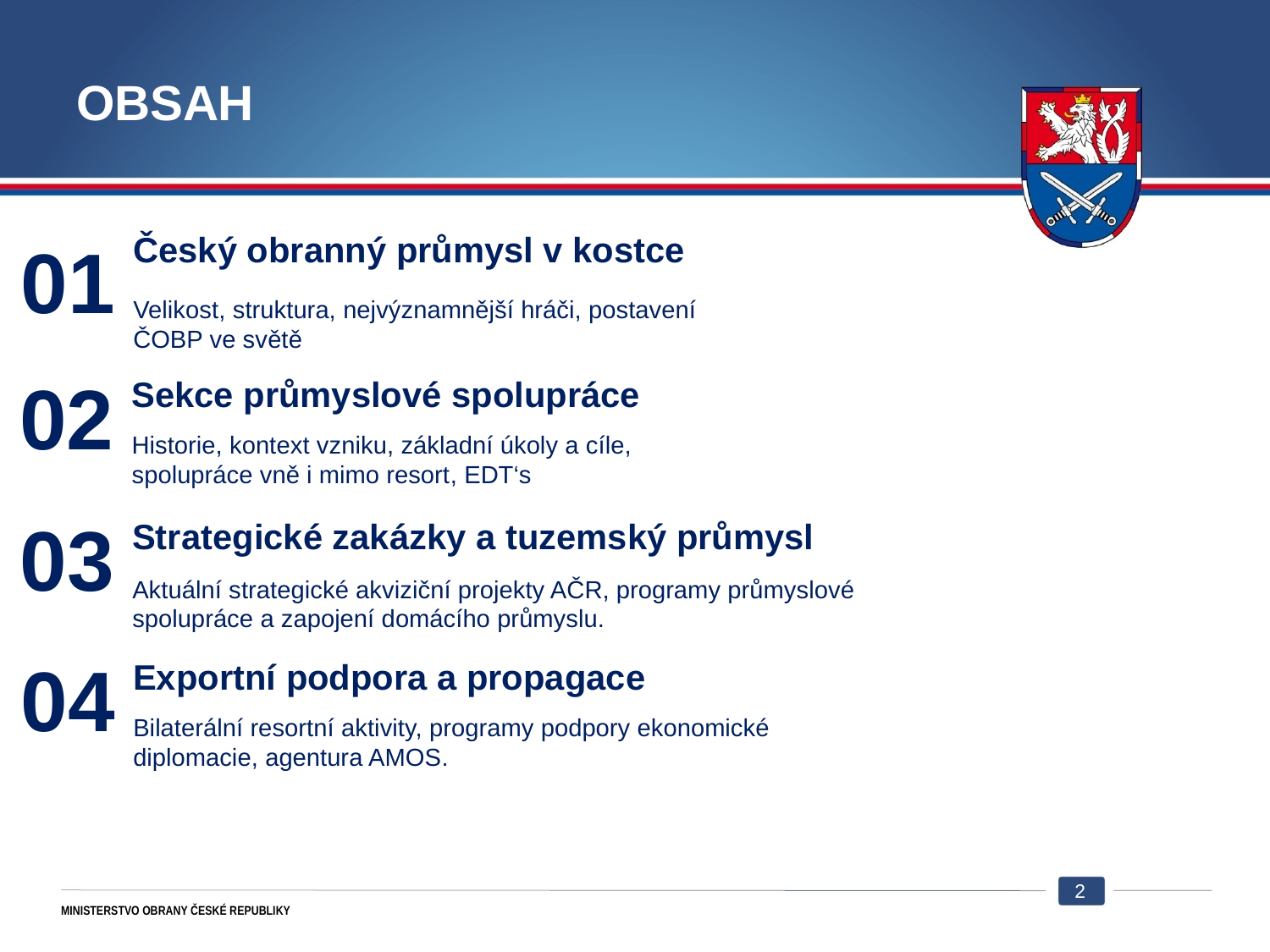

# Obsah
Český obranný průmysl v kostce
Velikost, struktura, nejvýznamnější hráči, postavení ČOBP ve světě
01
02
Sekce průmyslové spolupráce
Historie, kontext vzniku, základní úkoly a cíle, spolupráce vně i mimo resort, EDT‘s
03
Strategické zakázky a tuzemský průmysl
Aktuální strategické akviziční projekty AČR, programy průmyslové spolupráce a zapojení domácího průmyslu.
04
Exportní podpora a propagace
Bilaterální resortní aktivity, programy podpory ekonomické diplomacie, agentura AMOS.
2